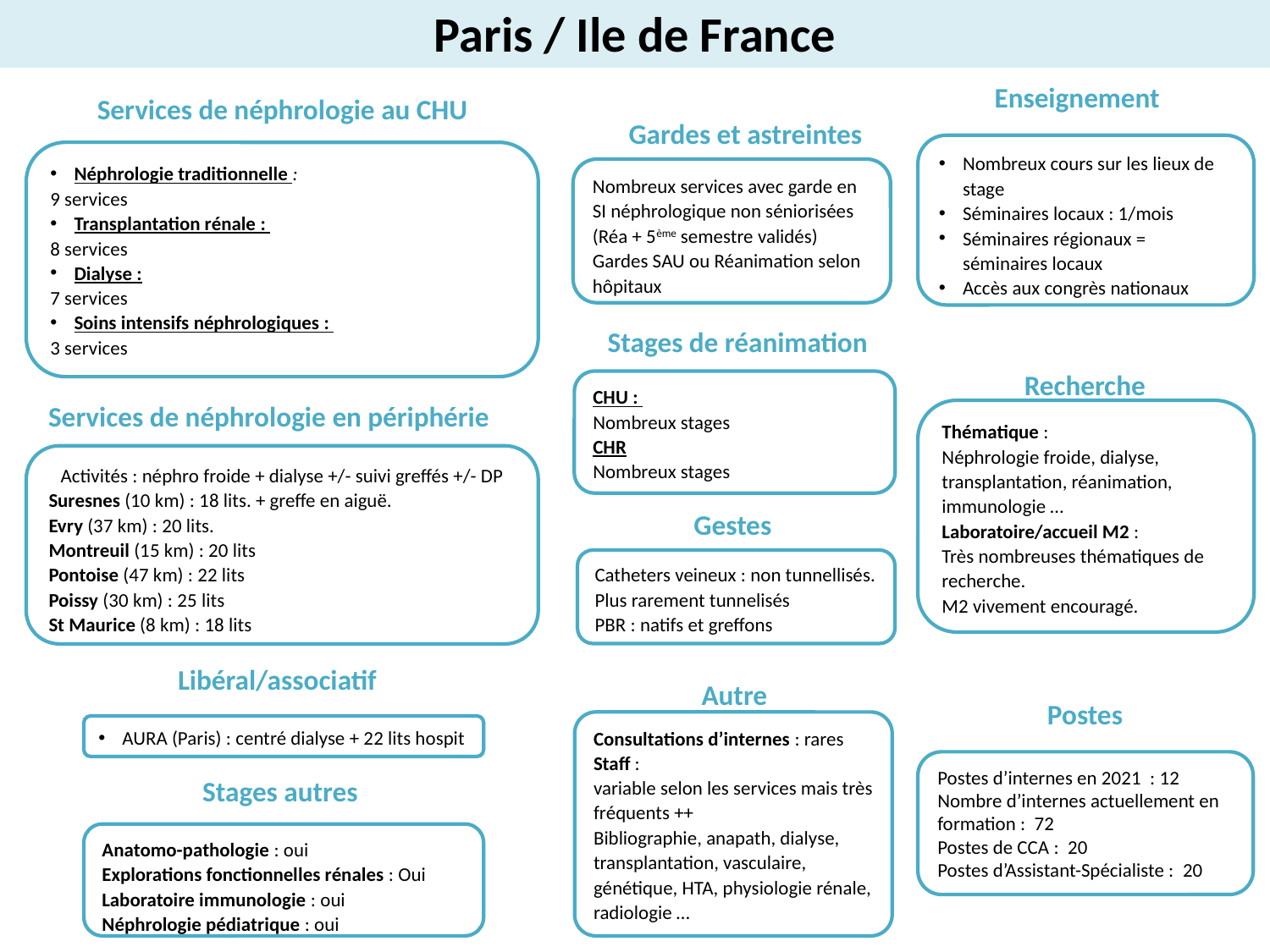

Paris / Ile de France
Enseignement
Nombreux cours sur les lieux de stage
Séminaires locaux : 1/mois
Séminaires régionaux = séminaires locaux
Accès aux congrès nationaux
Services de néphrologie au CHU
Néphrologie traditionnelle :
9 services
Transplantation rénale :
8 services
Dialyse :
7 services
Soins intensifs néphrologiques :
3 services
Gardes et astreintes
Nombreux services avec garde en SI néphrologique non séniorisées (Réa + 5ème semestre validés)
Gardes SAU ou Réanimation selon hôpitaux
Stages de réanimation
CHU :
Nombreux stages
CHR
Nombreux stages
Recherche
Thématique :
Néphrologie froide, dialyse, transplantation, réanimation, immunologie …
Laboratoire/accueil M2 :
Très nombreuses thématiques de recherche.
M2 vivement encouragé.
Services de néphrologie en périphérie
Activités : néphro froide + dialyse +/- suivi greffés +/- DP
Suresnes (10 km) : 18 lits. + greffe en aiguë.
Evry (37 km) : 20 lits.
Montreuil (15 km) : 20 lits
Pontoise (47 km) : 22 lits
Poissy (30 km) : 25 lits
St Maurice (8 km) : 18 lits
Gestes
Catheters veineux : non tunnellisés. Plus rarement tunnelisés
PBR : natifs et greffons
Libéral/associatif
AURA (Paris) : centré dialyse + 22 lits hospit
Autre
Consultations d’internes : rares
Staff :
variable selon les services mais très fréquents ++
Bibliographie, anapath, dialyse, transplantation, vasculaire, génétique, HTA, physiologie rénale, radiologie …

Postes
Postes d’internes en 2021  : 12
Nombre d’internes actuellement en formation :  72
Postes de CCA :  20
Postes d’Assistant-Spécialiste :  20
Stages autres
Anatomo-pathologie : oui
Explorations fonctionnelles rénales : Oui
Laboratoire immunologie : oui
Néphrologie pédiatrique : oui